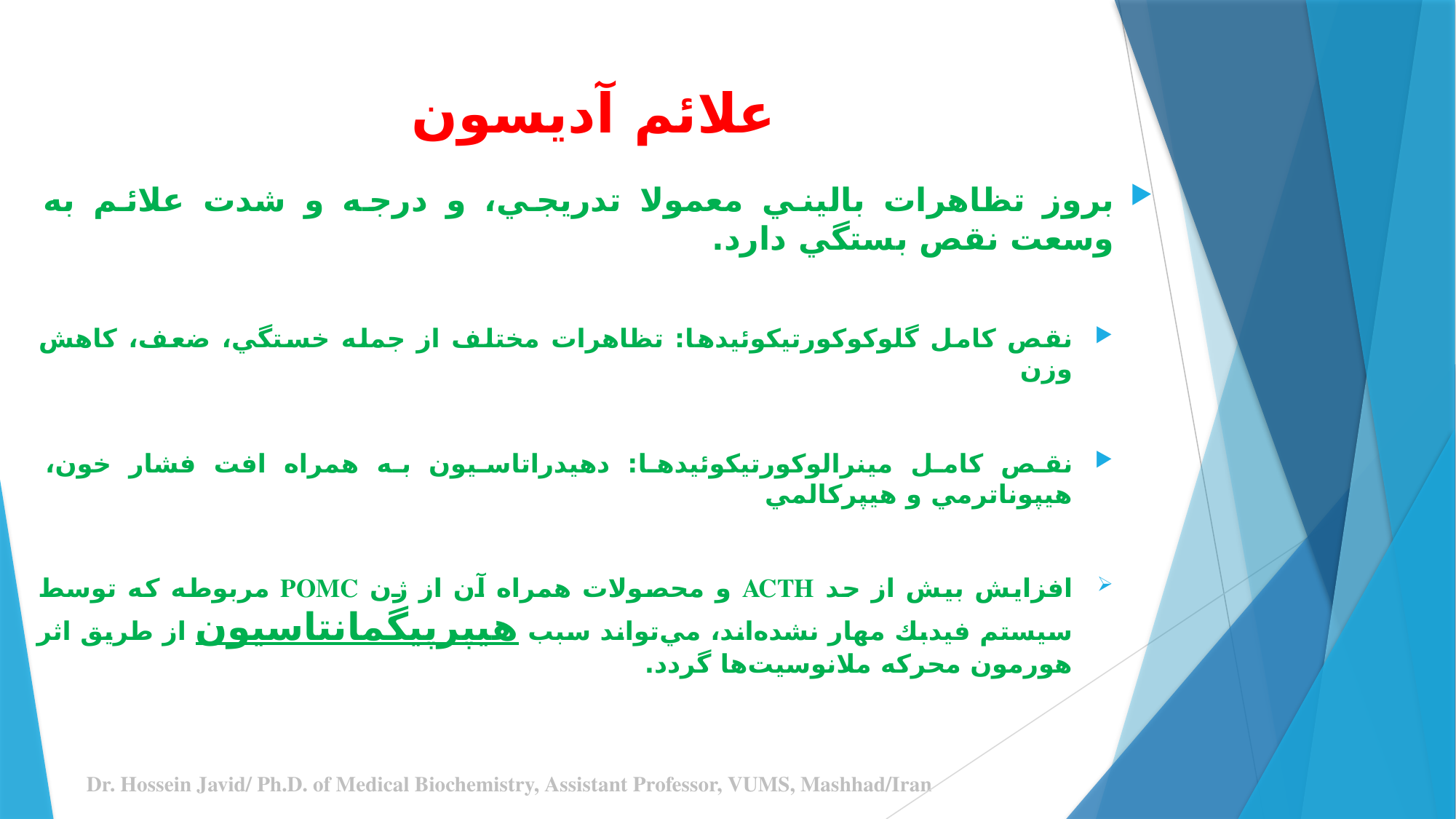

# علائم آديسون

بروز تظاهرات باليني معمولا تدريجي، و درجه و شدت علائم به وسعت نقص بستگي دارد.

نقص كامل گلوكوكورتيكوئيدها: تظاهرات مختلف از جمله خستگي، ضعف، كاهش وزن

نقص كامل مينرالوكورتيكوئيدها: دهيدراتاسيون به همراه افت فشار خون، هيپوناترمي و هيپركالمي

افزايش بيش از حد ACTH و محصولات همراه آن از ژن POMC مربوطه كه توسط سيستم فيدبك مهار نشده‌اند، مي‌تواند سبب هيپرپيگمانتاسيون از طريق اثر هورمون محركه ملانوسيت‌ها گردد.